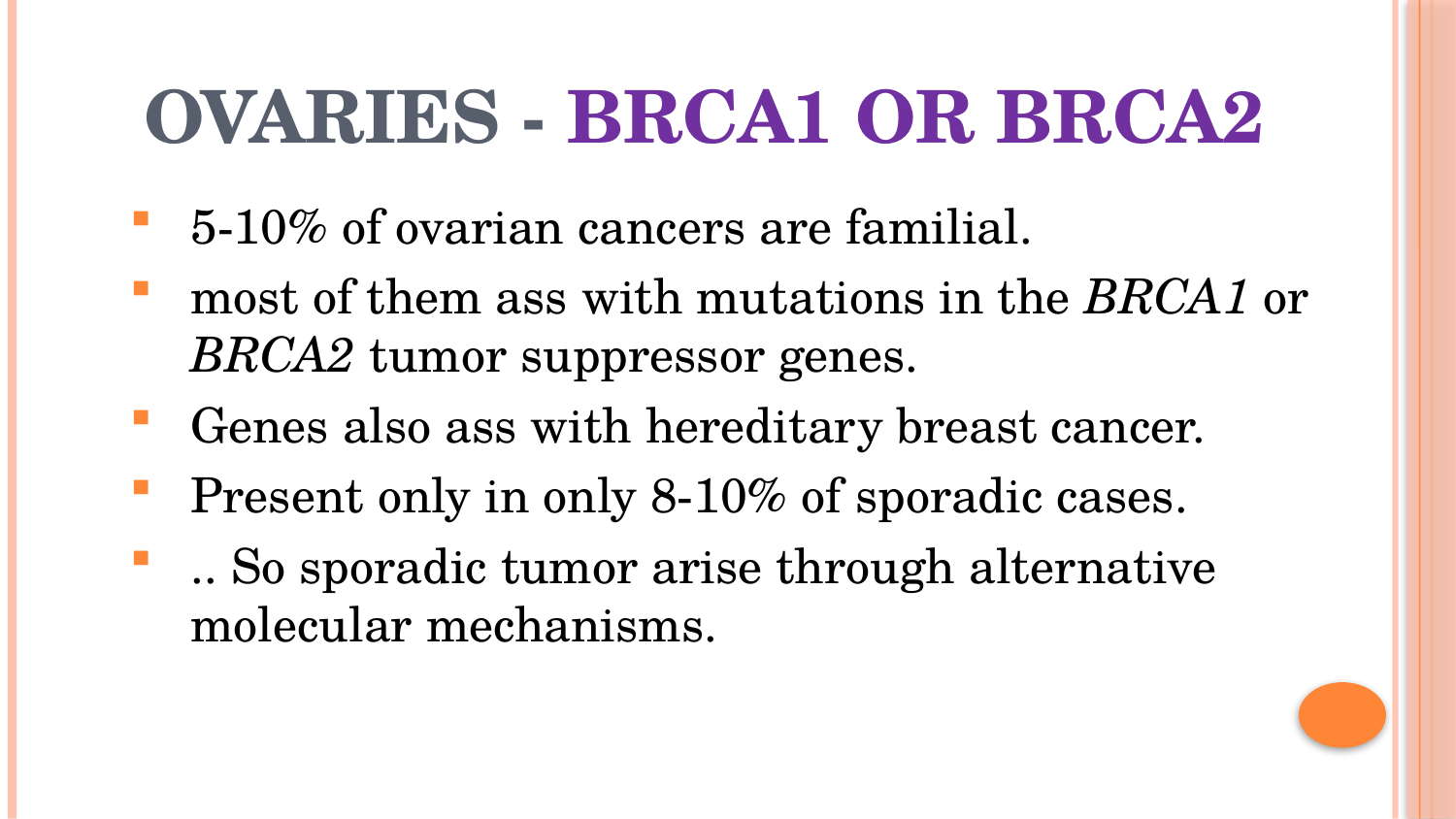

13
# Ovaries - BRCA1 or BRCA2
5-10% of ovarian cancers are familial.
most of them ass with mutations in the BRCA1 or BRCA2 tumor suppressor genes.
Genes also ass with hereditary breast cancer.
Present only in only 8-10% of sporadic cases.
.. So sporadic tumor arise through alternative molecular mechanisms.